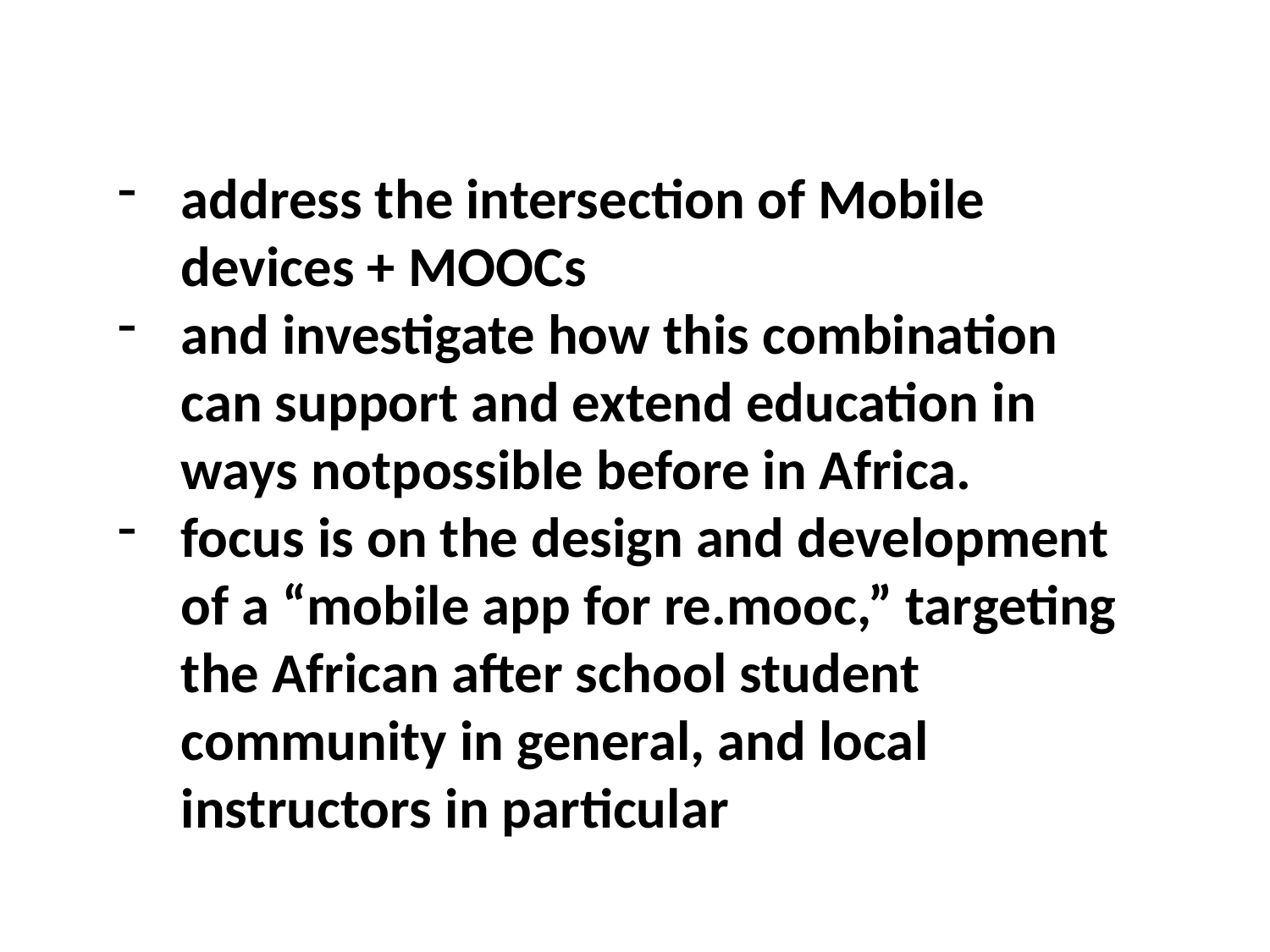

address the intersection of Mobile devices + MOOCs
and investigate how this combination can support and extend education in ways not possible before in Africa.
focus is on the design and development of a “mobile app for re.mooc,” targeting the African  after school student community in general, and local instructors in  particular